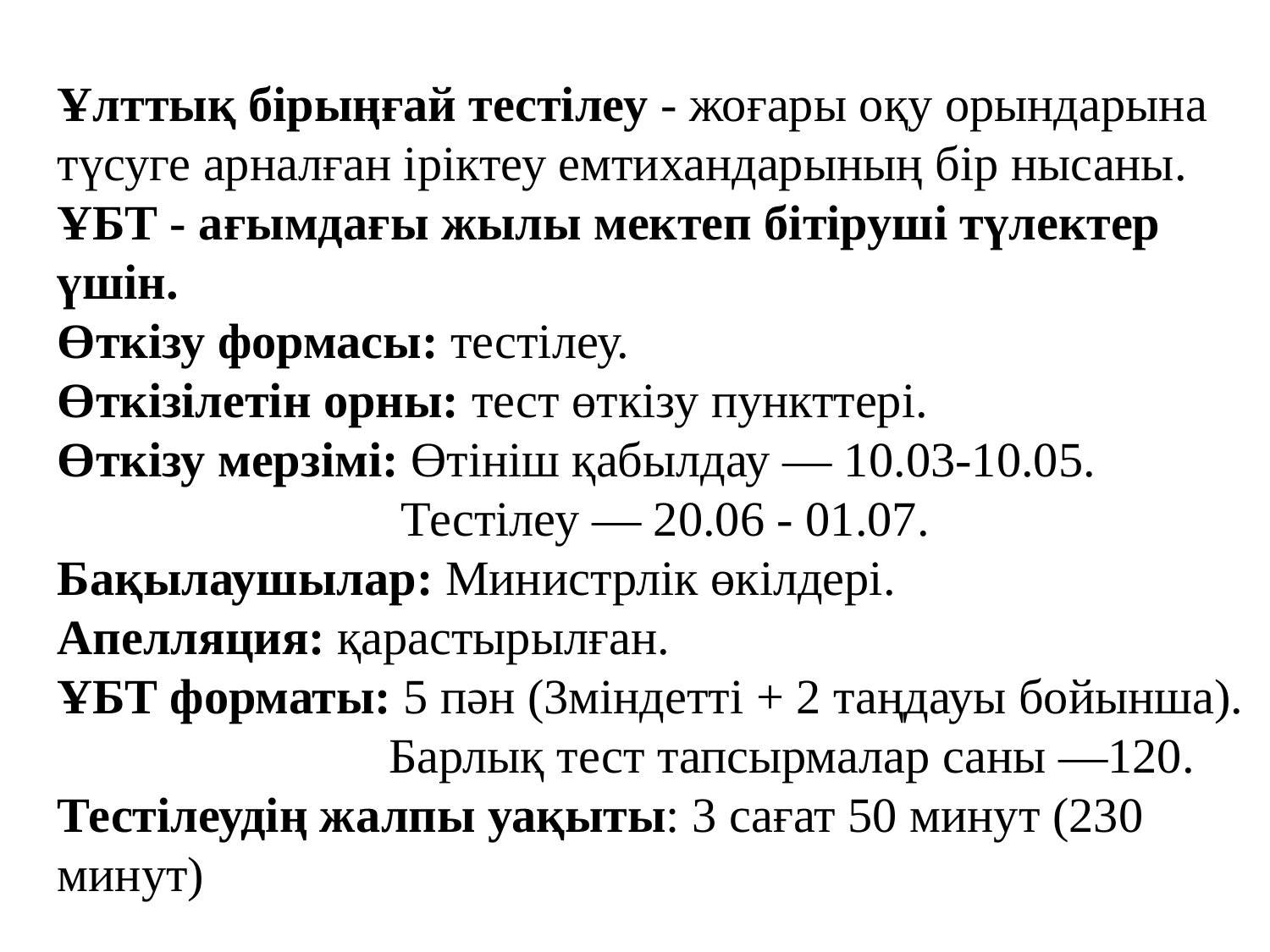

Ұлттық бірыңғай тестілеу - жоғары оқу орындарына түсуге арналған іріктеу емтихандарының бір нысаны.
ҰБТ - ағымдағы жылы мектеп бітіруші түлектер үшін.
Өткізу формасы: тестілеу.
Өткізілетін орны: тест өткізу пункттері.
Өткізу мерзімі: Өтініш қабылдау — 10.03-10.05.
                            Тестілеу — 20.06 - 01.07.
Бақылаушылар: Министрлік өкілдері.
Апелляция: қарастырылған.
ҰБТ форматы: 5 пән (3міндетті + 2 таңдауы бойынша).
                           Барлық тест тапсырмалар саны —120.
Тестілеудің жалпы уақыты: 3 сағат 50 минут (230 минут)